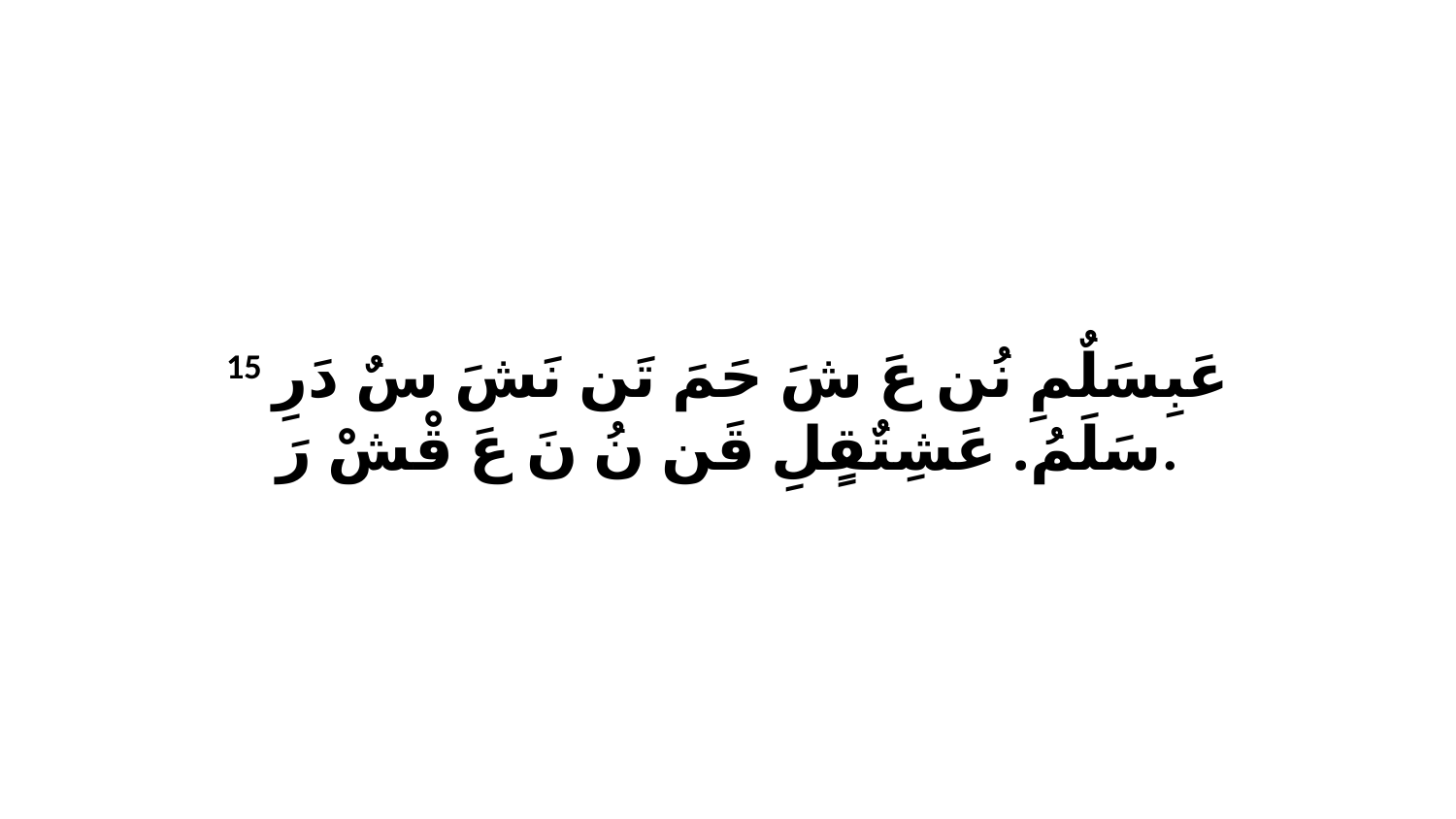

15 عَبِسَلٌمِ نُن عَ شَ حَمَ تَن نَشَ سٌ دَرِ سَلَمُ. عَشِتٌقٍلِ قَن نُ نَ عَ قْشْ رَ.